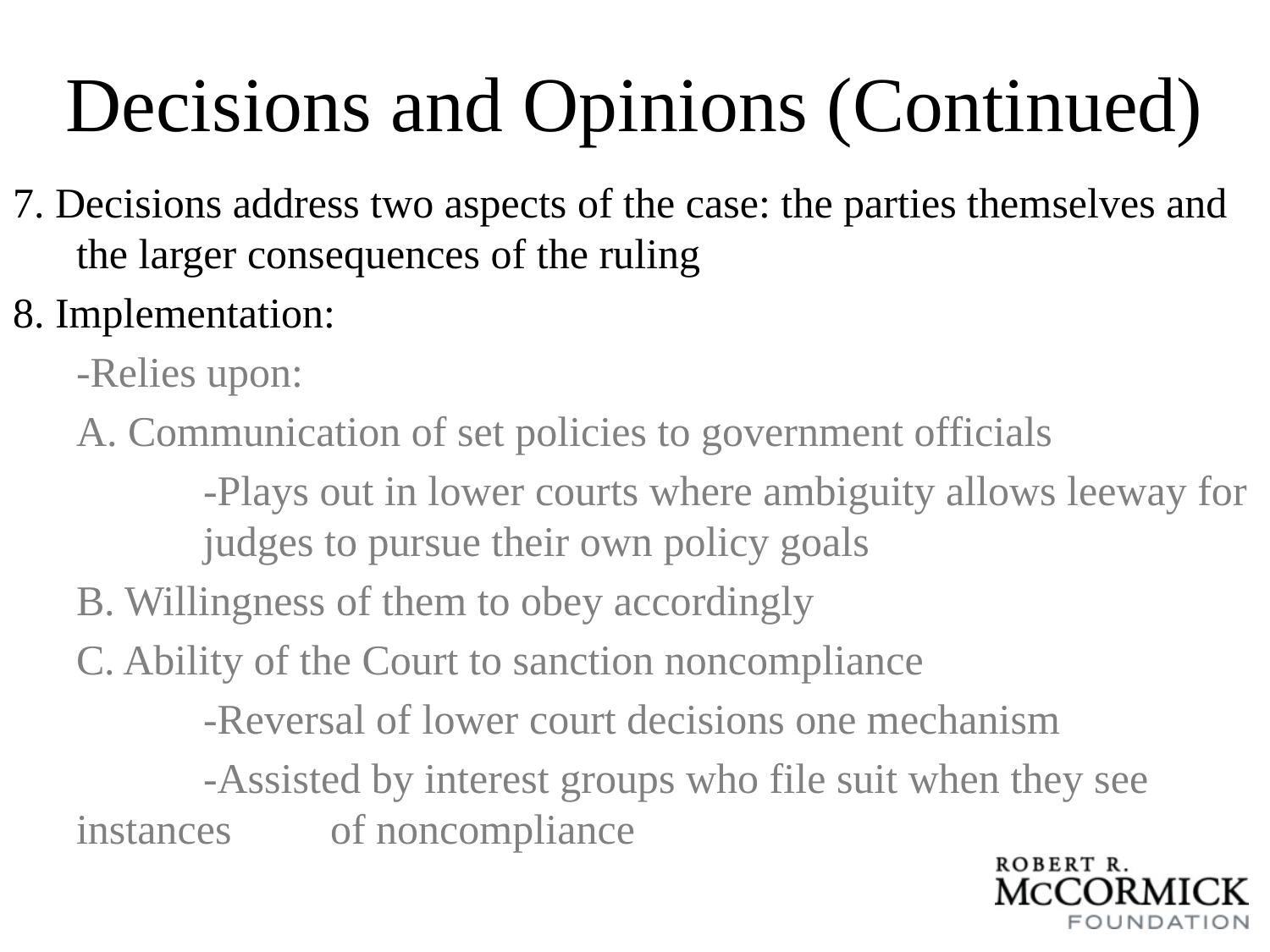

# Decisions and Opinions (Continued)
7. Decisions address two aspects of the case: the parties themselves and the larger consequences of the ruling
8. Implementation:
	-Relies upon:
	A. Communication of set policies to government officials
		-Plays out in lower courts where ambiguity allows leeway for 	judges to pursue their own policy goals
	B. Willingness of them to obey accordingly
	C. Ability of the Court to sanction noncompliance
		-Reversal of lower court decisions one mechanism
		-Assisted by interest groups who file suit when they see instances 	of noncompliance